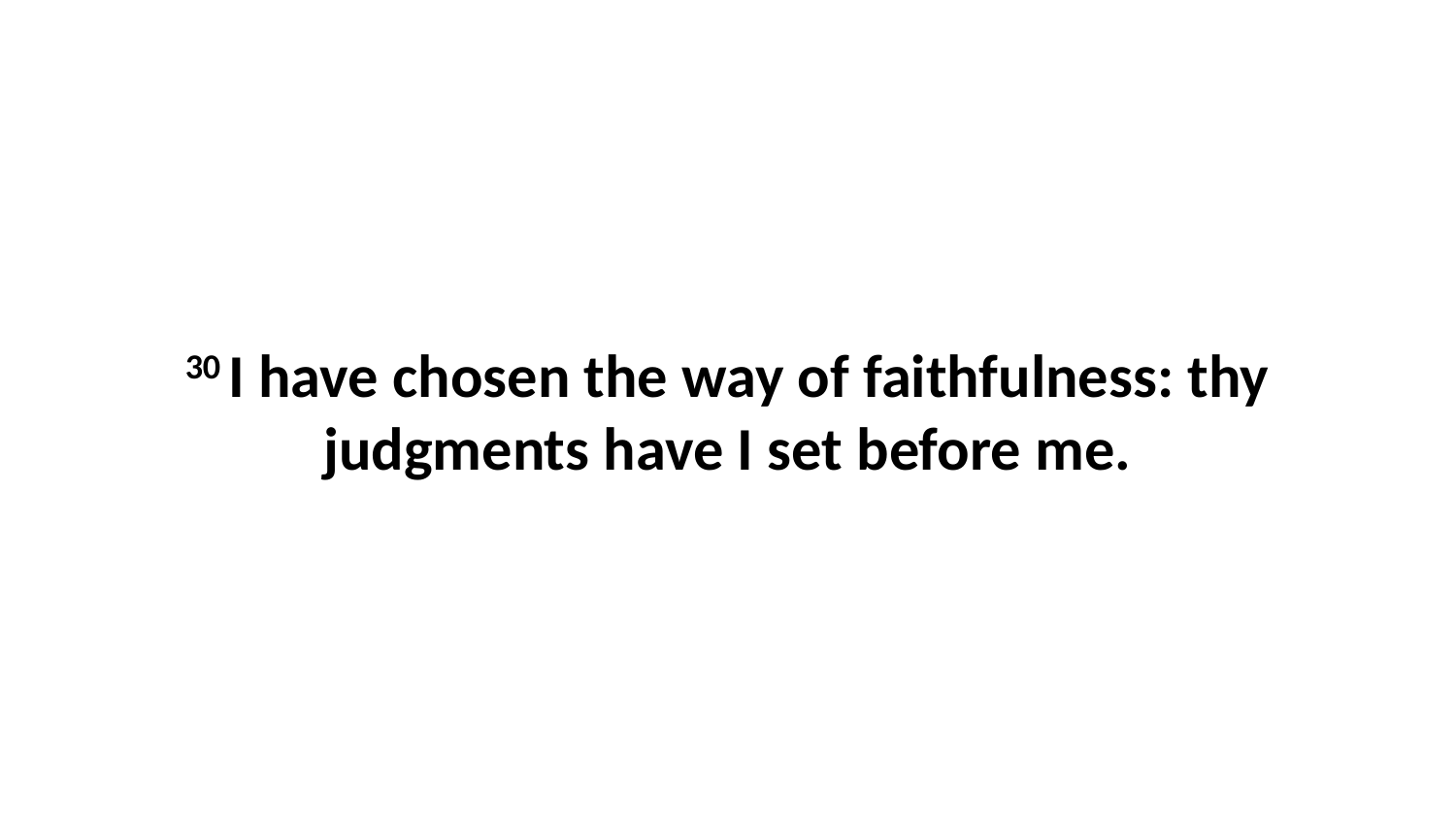

30 I have chosen the way of faithfulness: thy judgments have I set before me.